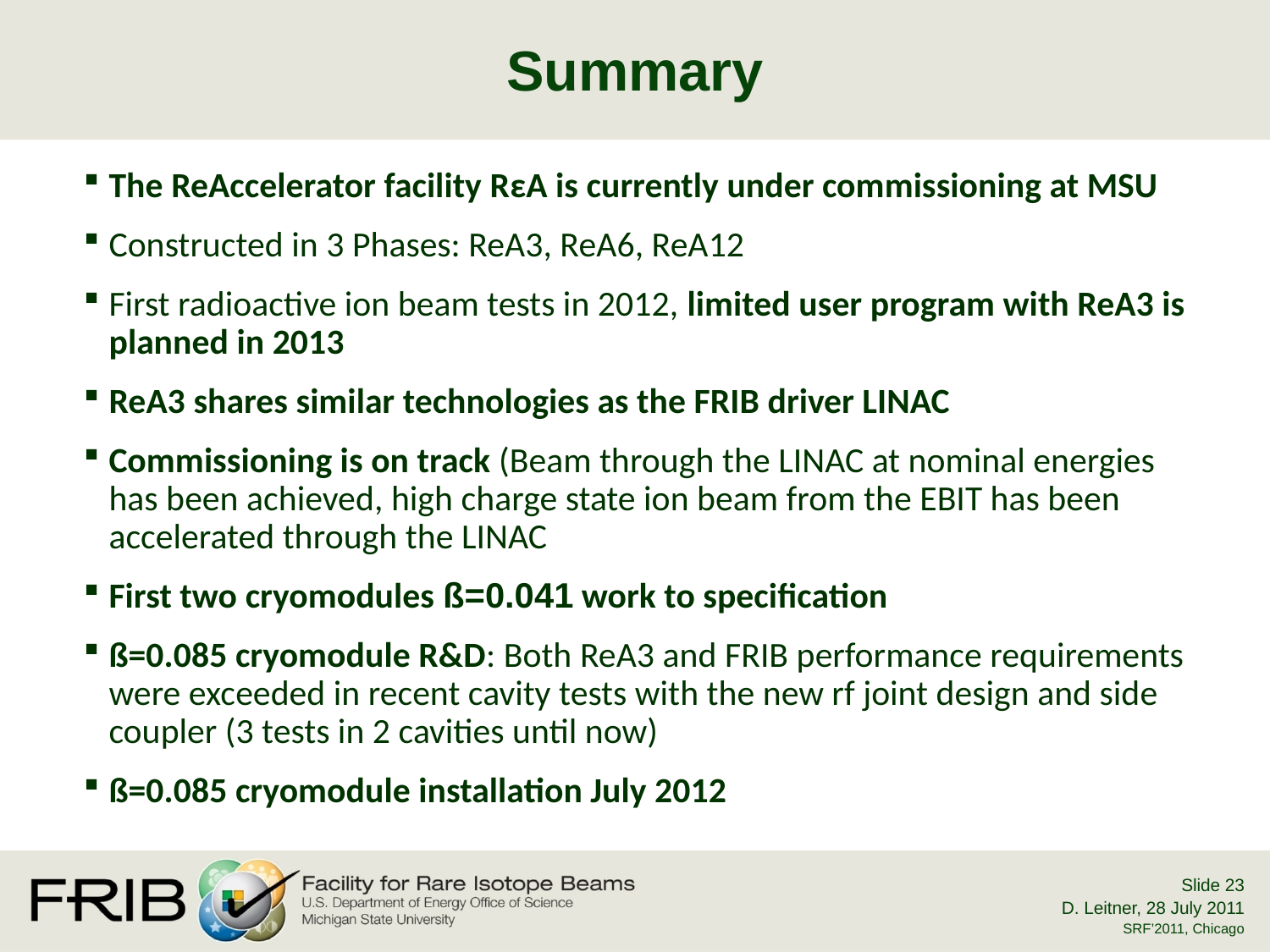

# Summary
The ReAccelerator facility RεΑ is currently under commissioning at MSU
Constructed in 3 Phases: ReA3, ReA6, ReA12
First radioactive ion beam tests in 2012, limited user program with ReA3 is planned in 2013
ReA3 shares similar technologies as the FRIB driver LINAC
Commissioning is on track (Beam through the LINAC at nominal energies has been achieved, high charge state ion beam from the EBIT has been accelerated through the LINAC
First two cryomodules ß=0.041 work to specification
ß=0.085 cryomodule R&D: Both ReA3 and FRIB performance requirements were exceeded in recent cavity tests with the new rf joint design and side coupler (3 tests in 2 cavities until now)
ß=0.085 cryomodule installation July 2012

Slide 23
D. Leitner, 28 July 2011
SRF’2011, Chicago